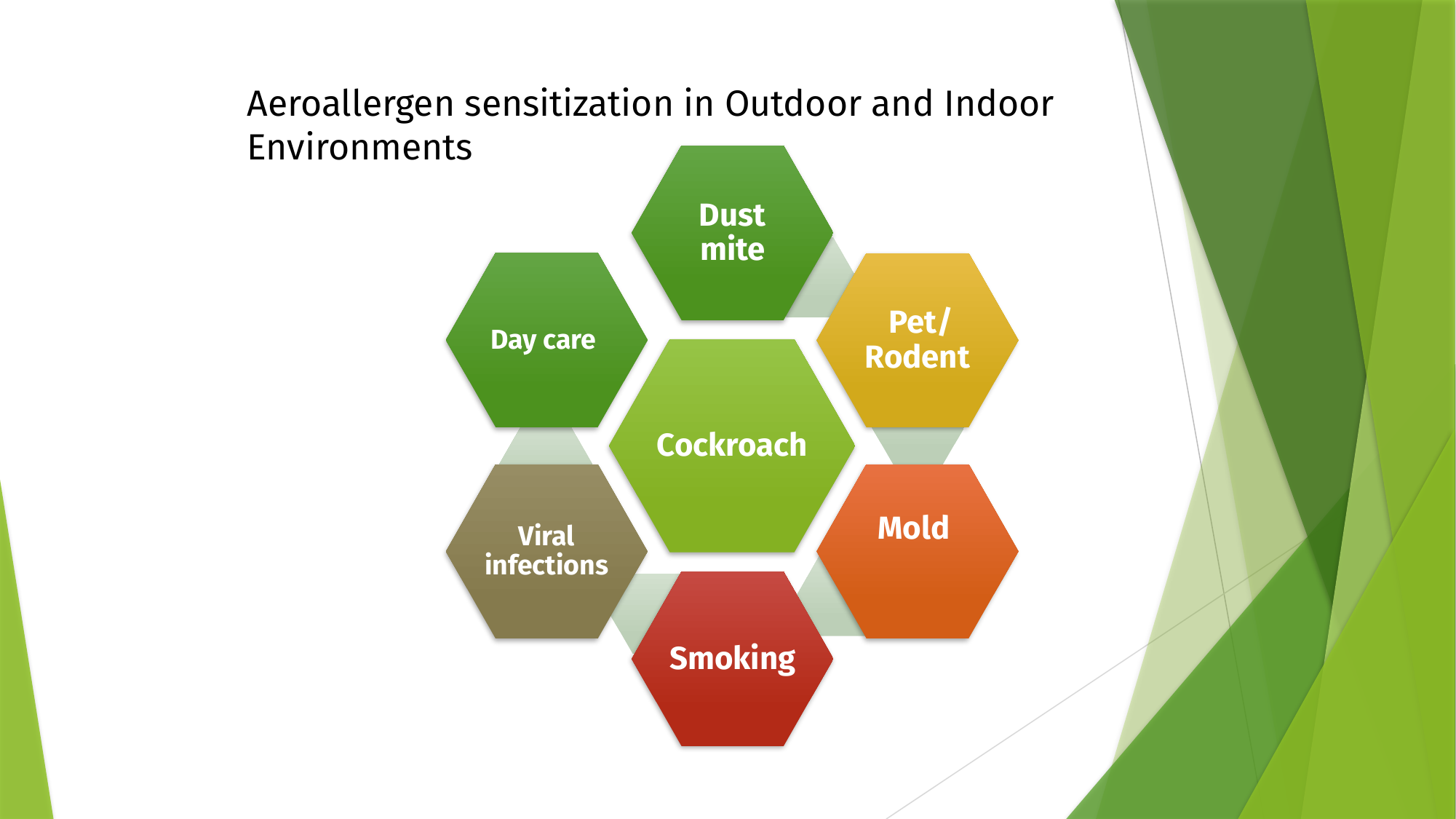

Aeroallergen sensitization in Outdoor and Indoor Environments
Cockroach
Dust mite
 Pet/ Rodent
Mold

Smoking
Viral infections
Day care